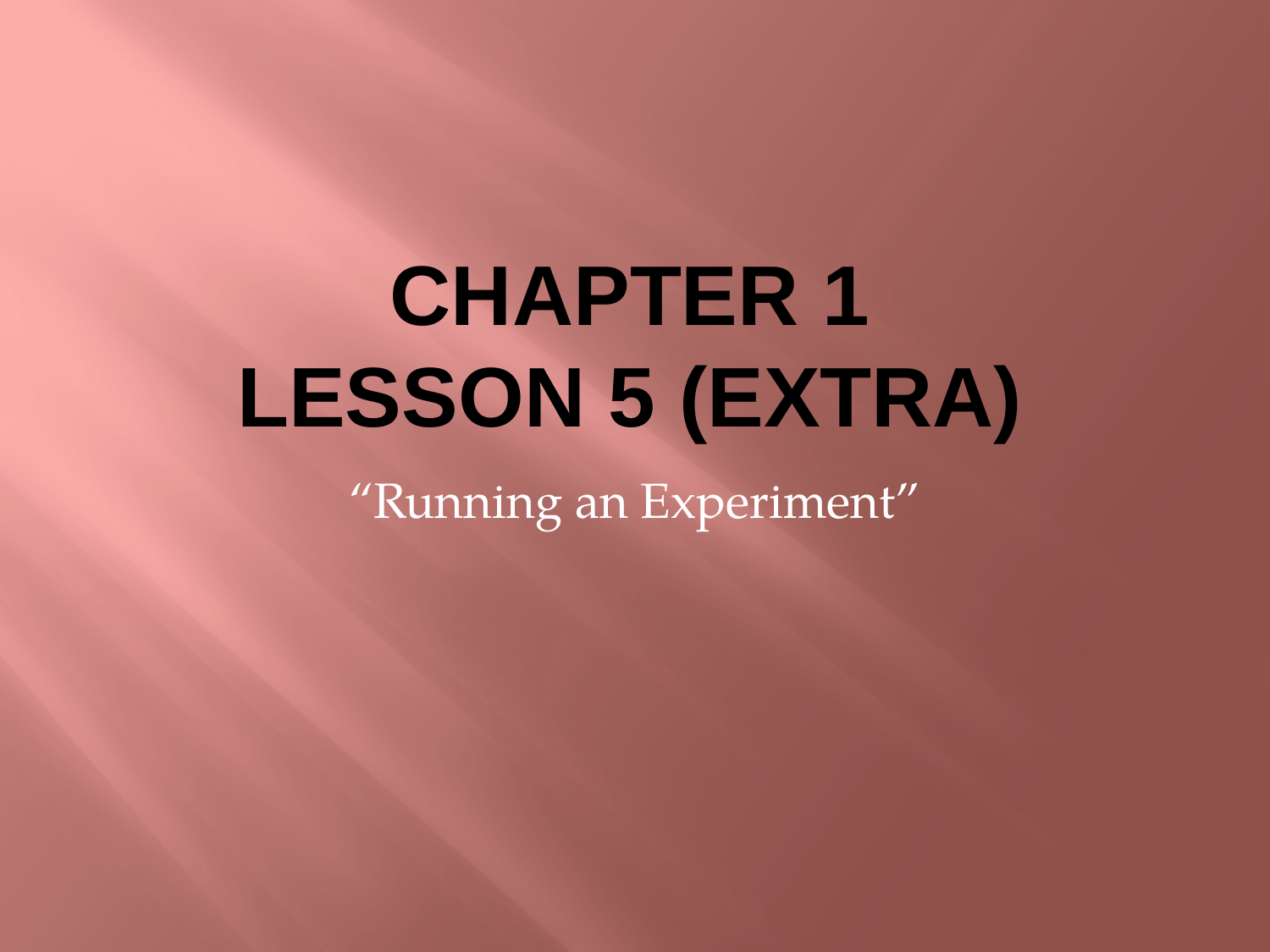

# Chapter 1 Lesson 5 (extra)
“Running an Experiment”